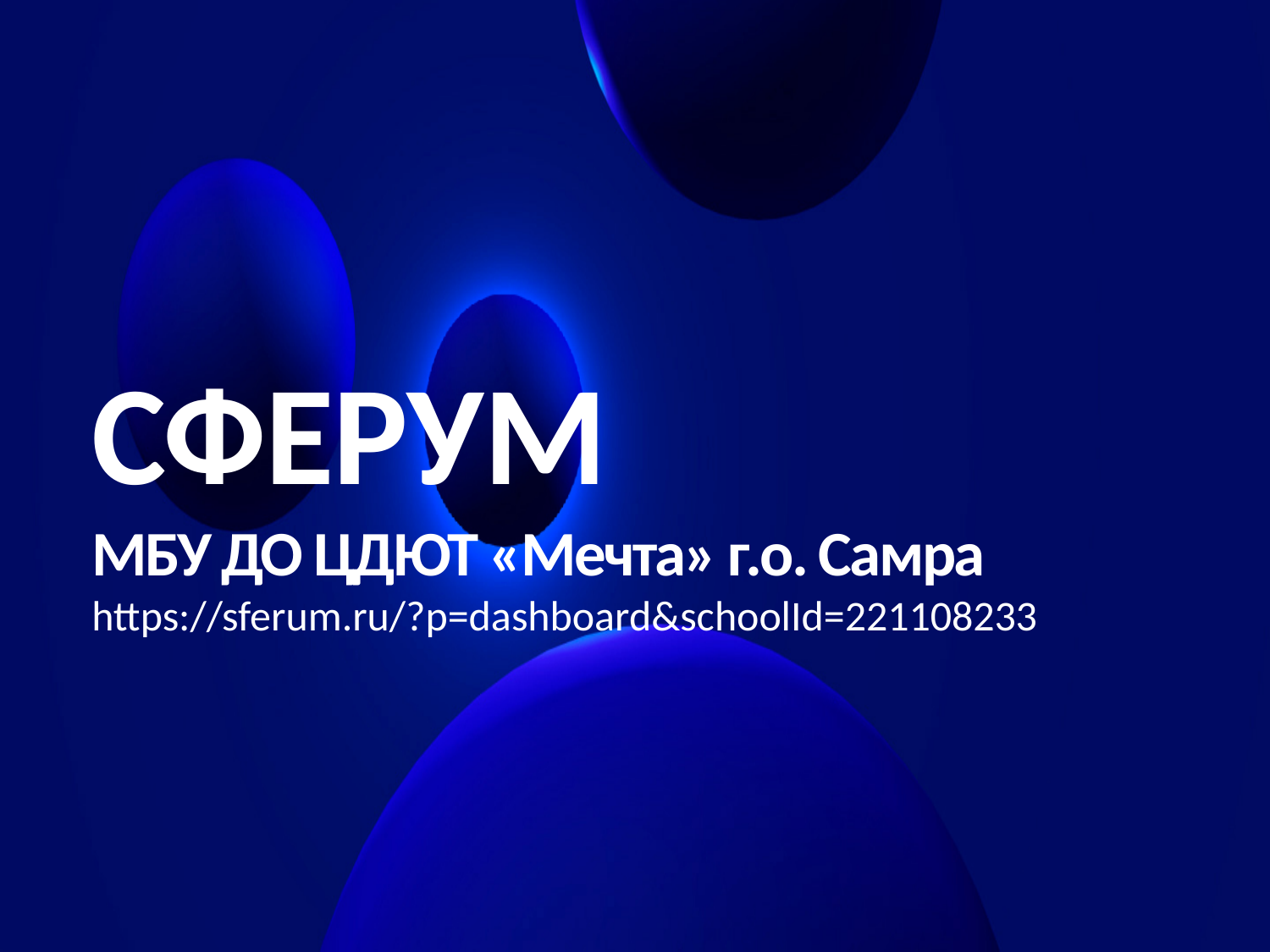

СФЕРУМ
МБУ ДО ЦДЮТ «Мечта» г.о. Самра
https://sferum.ru/?p=dashboard&schoolId=221108233